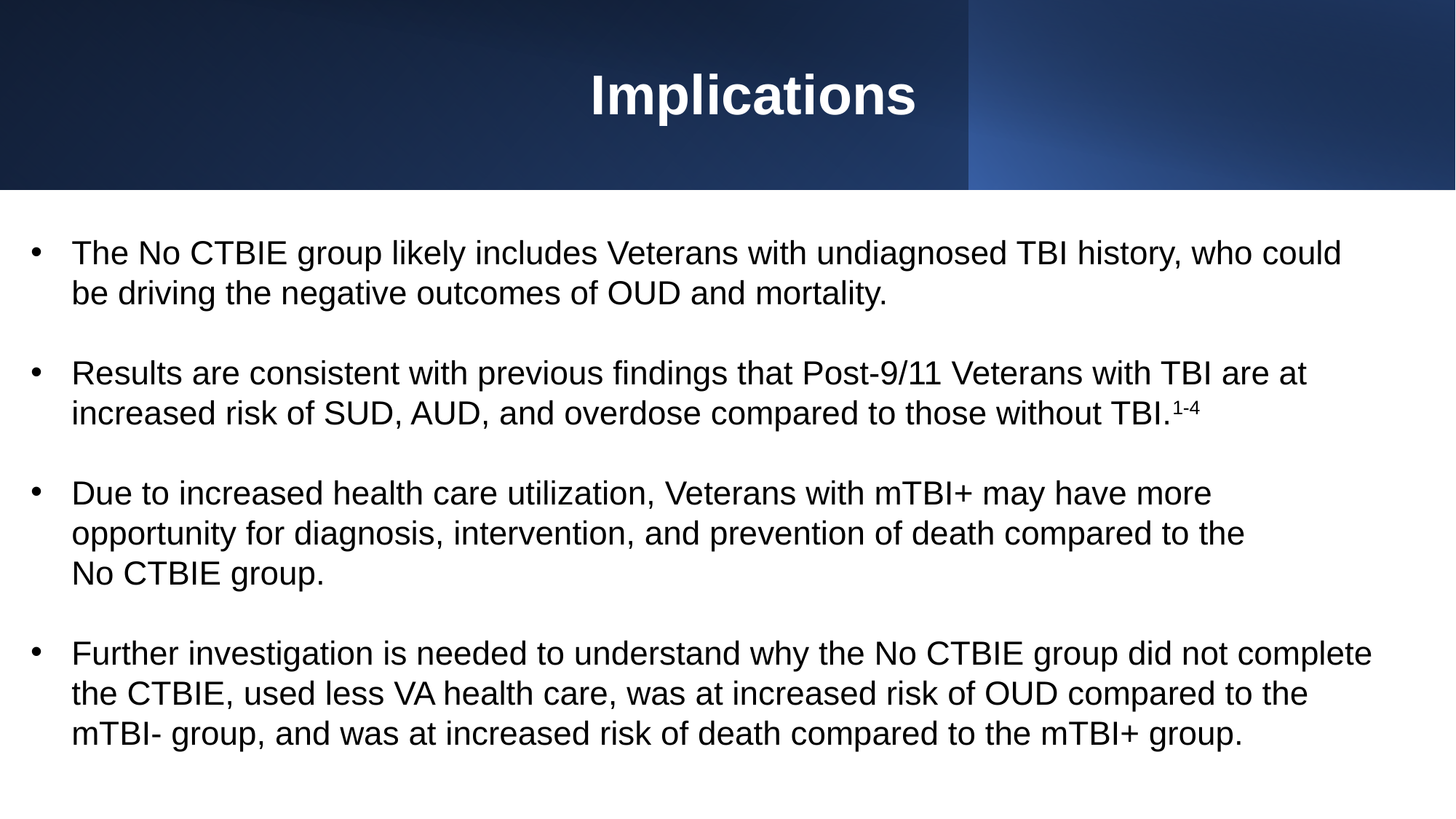

# Implications
The No CTBIE group likely includes Veterans with undiagnosed TBI history, who could be driving the negative outcomes of OUD and mortality.

Results are consistent with previous findings that Post-9/11 Veterans with TBI are at increased risk of SUD, AUD, and overdose compared to those without TBI.1-4
Due to increased health care utilization, Veterans with mTBI+ may have more opportunity for diagnosis, intervention, and prevention of death compared to the
No CTBIE group.

Further investigation is needed to understand why the No CTBIE group did not complete the CTBIE, used less VA health care, was at increased risk of OUD compared to the mTBI- group, and was at increased risk of death compared to the mTBI+ group.